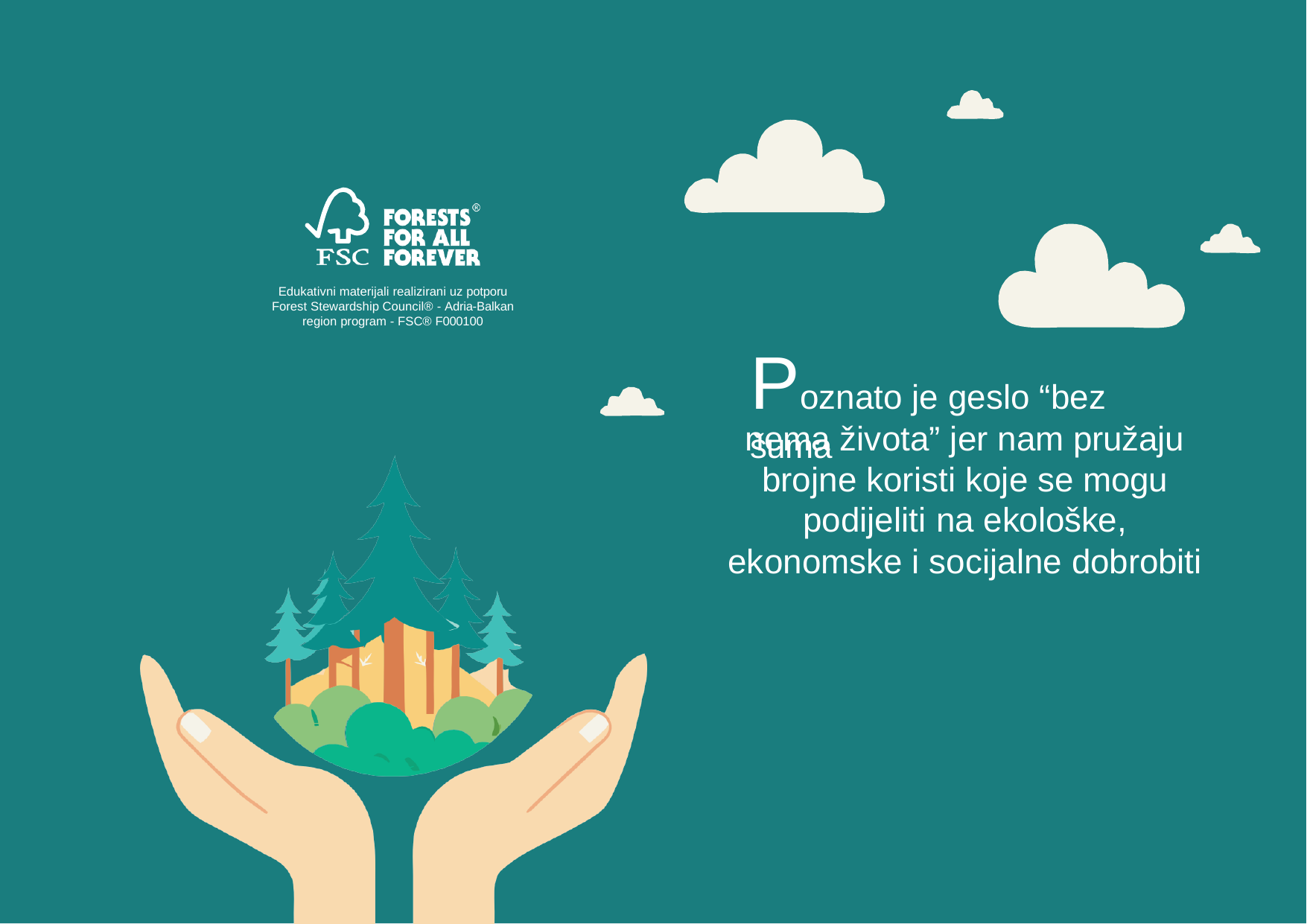

Edukativni materijali realizirani uz potporu Forest Stewardship Council® - Adria-Balkan region program - FSC® F000100
# Poznato je geslo “bez šuma
nema života” jer nam pružaju brojne koristi koje se mogu podijeliti na ekološke, ekonomske i socijalne dobrobiti